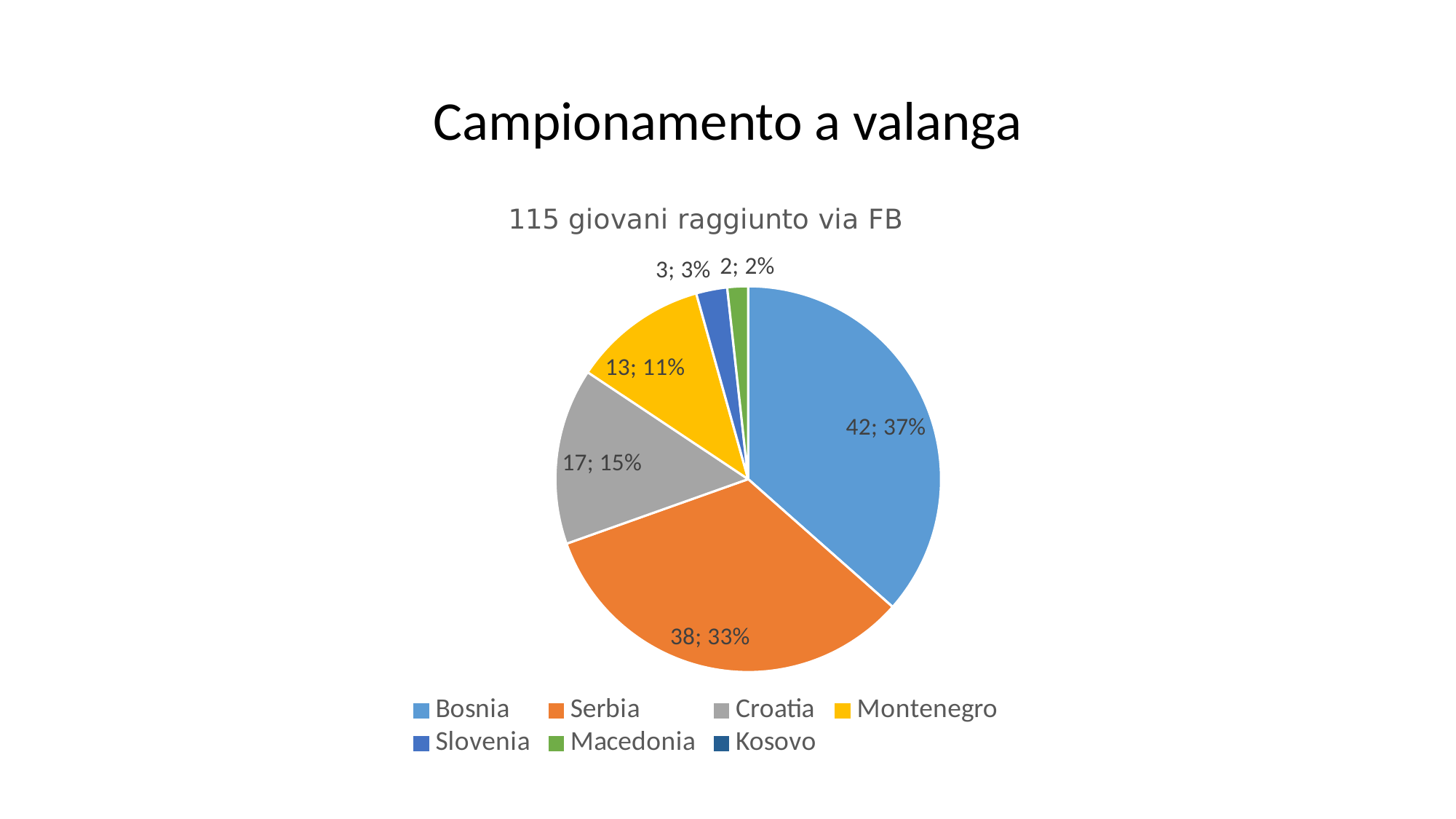

# Campionamento a valanga

### Chart: 115 giovani raggiunto via FB

| Category |  |
|---|---|
| Bosnia | 42.0 |
| Serbia | 38.0 |
| Croatia | 17.0 |
| Montenegro | 13.0 |
| Slovenia | 3.0 |
| Macedonia | 2.0 |
| Kosovo | 0.0 |